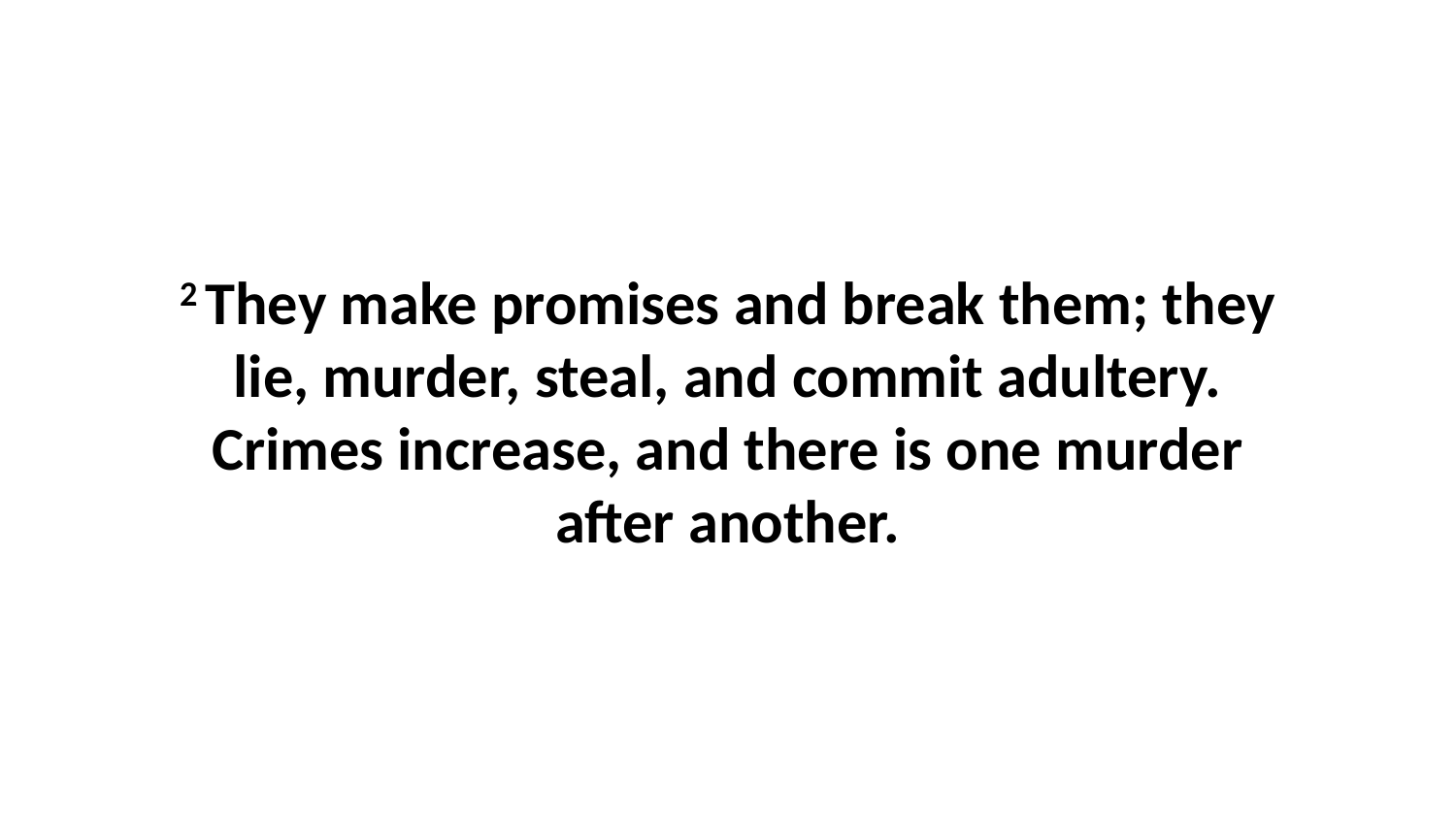

2 They make promises and break them; they lie, murder, steal, and commit adultery. Crimes increase, and there is one murder after another.